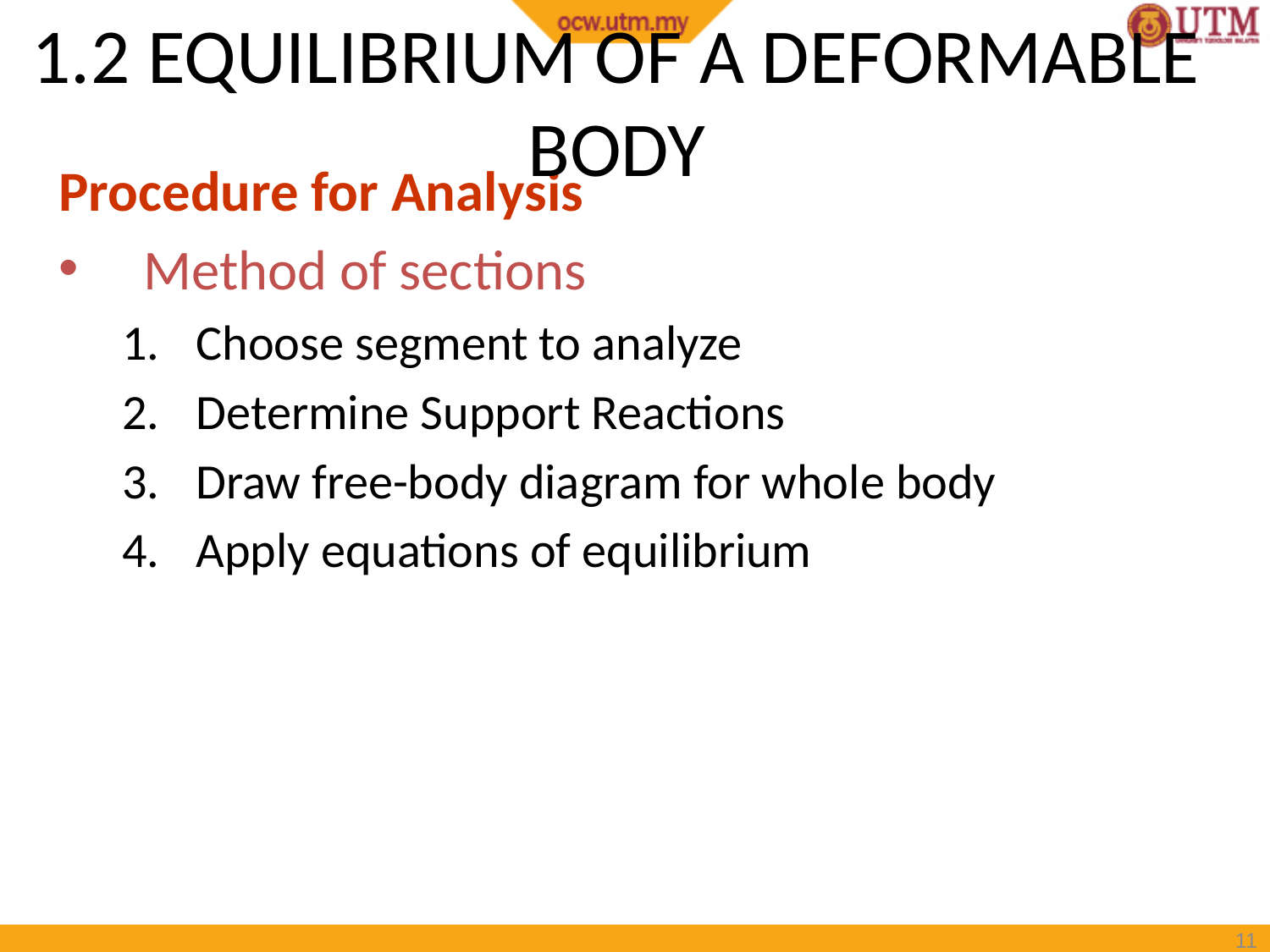

# 1.2 EQUILIBRIUM OF A DEFORMABLE BODY
Procedure for Analysis
Method of sections
Choose segment to analyze
Determine Support Reactions
Draw free-body diagram for whole body
Apply equations of equilibrium
11